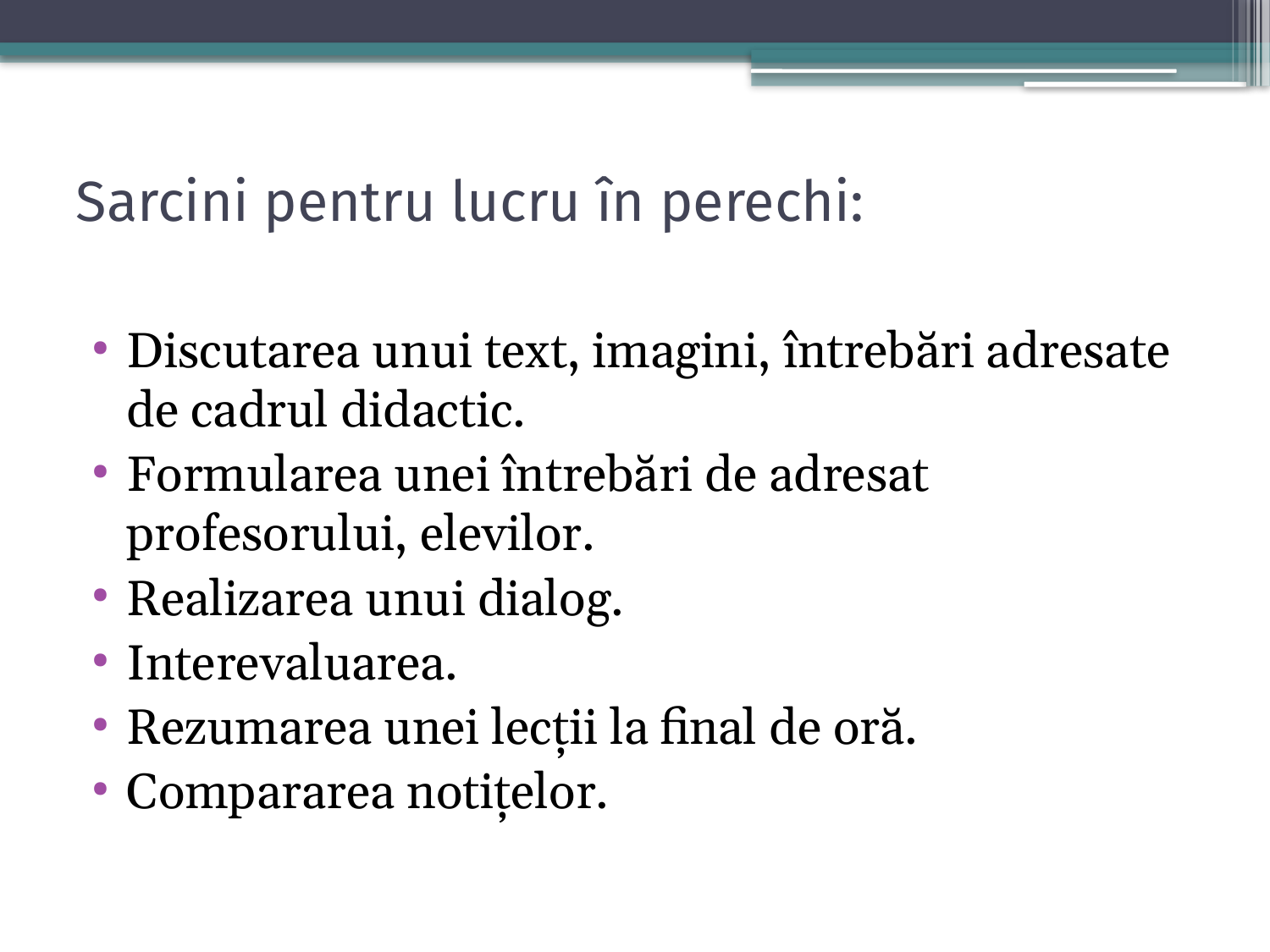

# Sarcini pentru lucru în perechi:
Discutarea unui text, imagini, întrebări adresate de cadrul didactic.
Formularea unei întrebări de adresat profesorului, elevilor.
Realizarea unui dialog.
Interevaluarea.
Rezumarea unei lecții la final de oră.
Compararea notițelor.